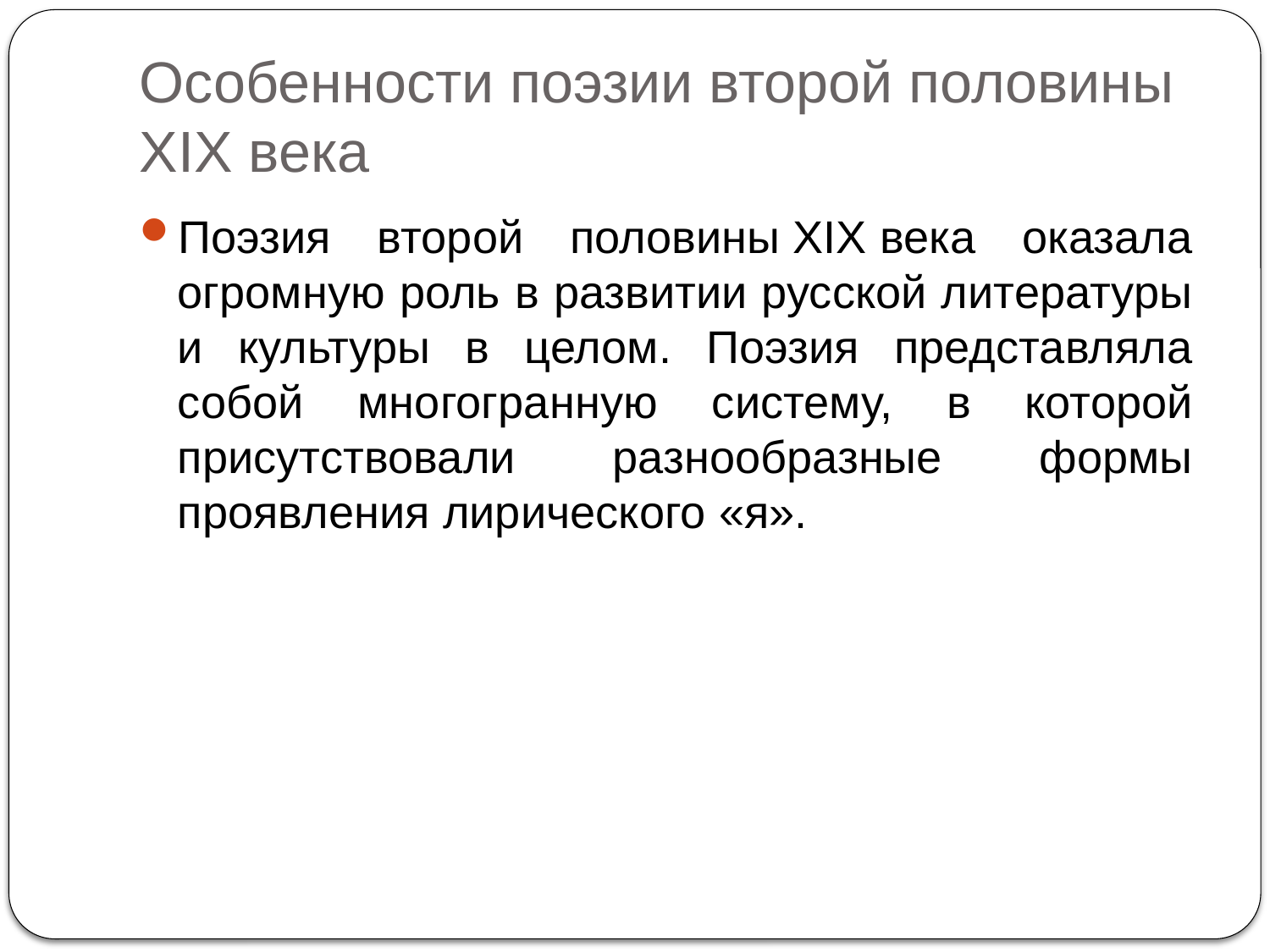

# Особенности поэзии второй половины XIX века
Поэзия второй половины XIX века оказала огромную роль в развитии русской литературы и культуры в целом. Поэзия представляла собой многогранную систему, в которой присутствовали разнообразные формы проявления лирического «я».